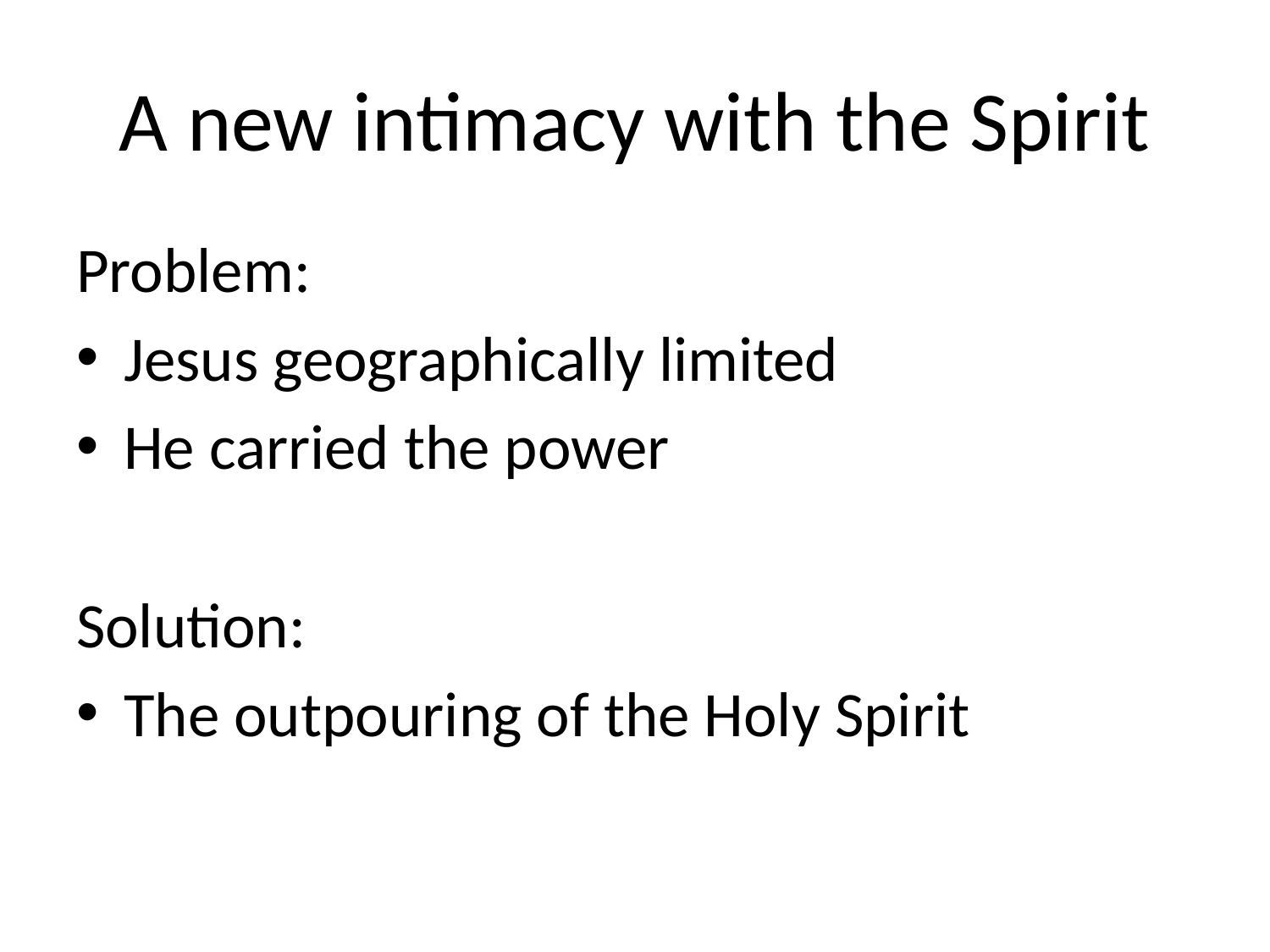

# A new intimacy with the Spirit
Problem:
Jesus geographically limited
He carried the power

Solution:
The outpouring of the Holy Spirit